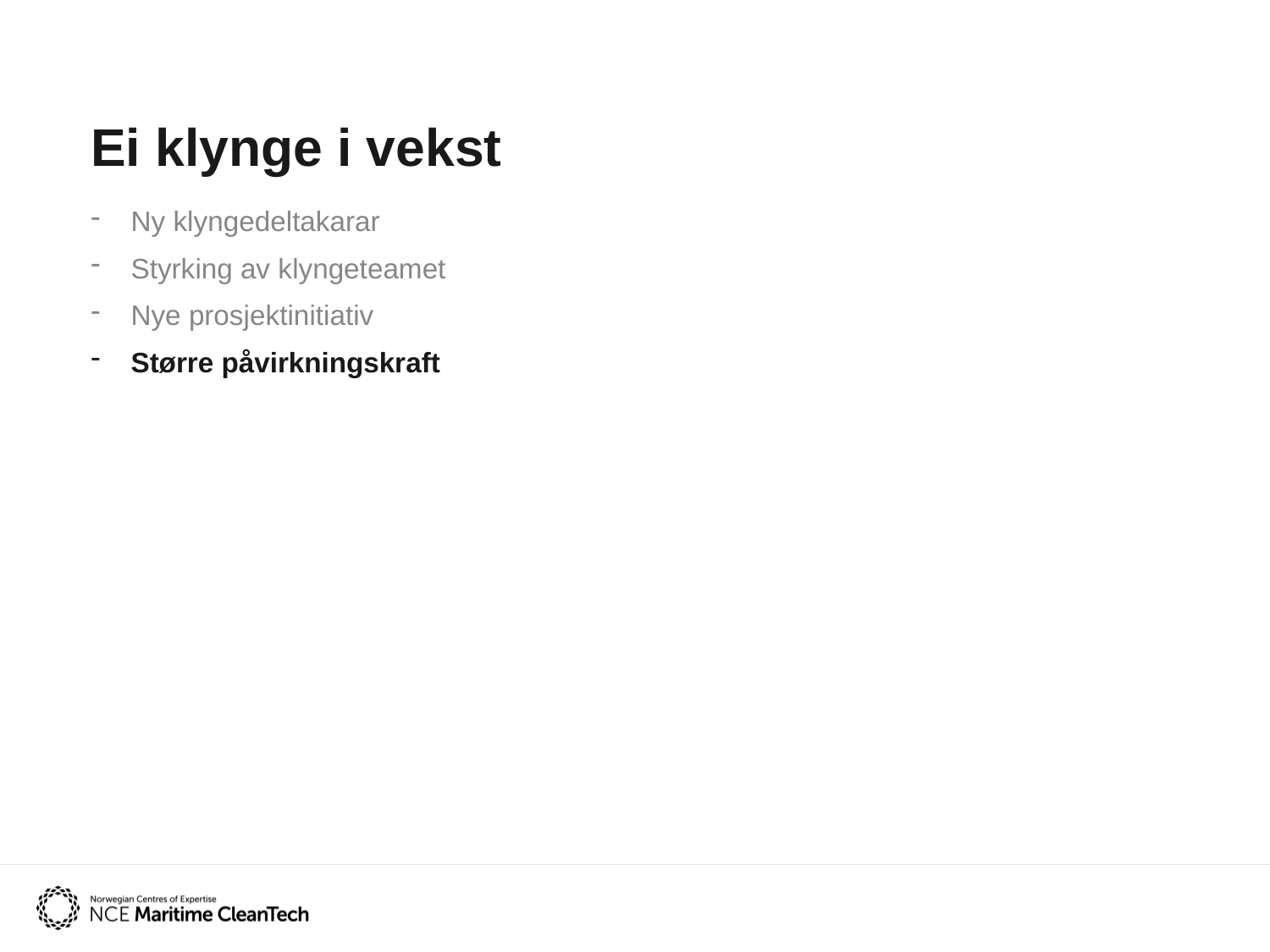

# Ei klynge i vekst
Ny klyngedeltakarar
Styrking av klyngeteamet
Nye prosjektinitiativ
Større påvirkningskraft